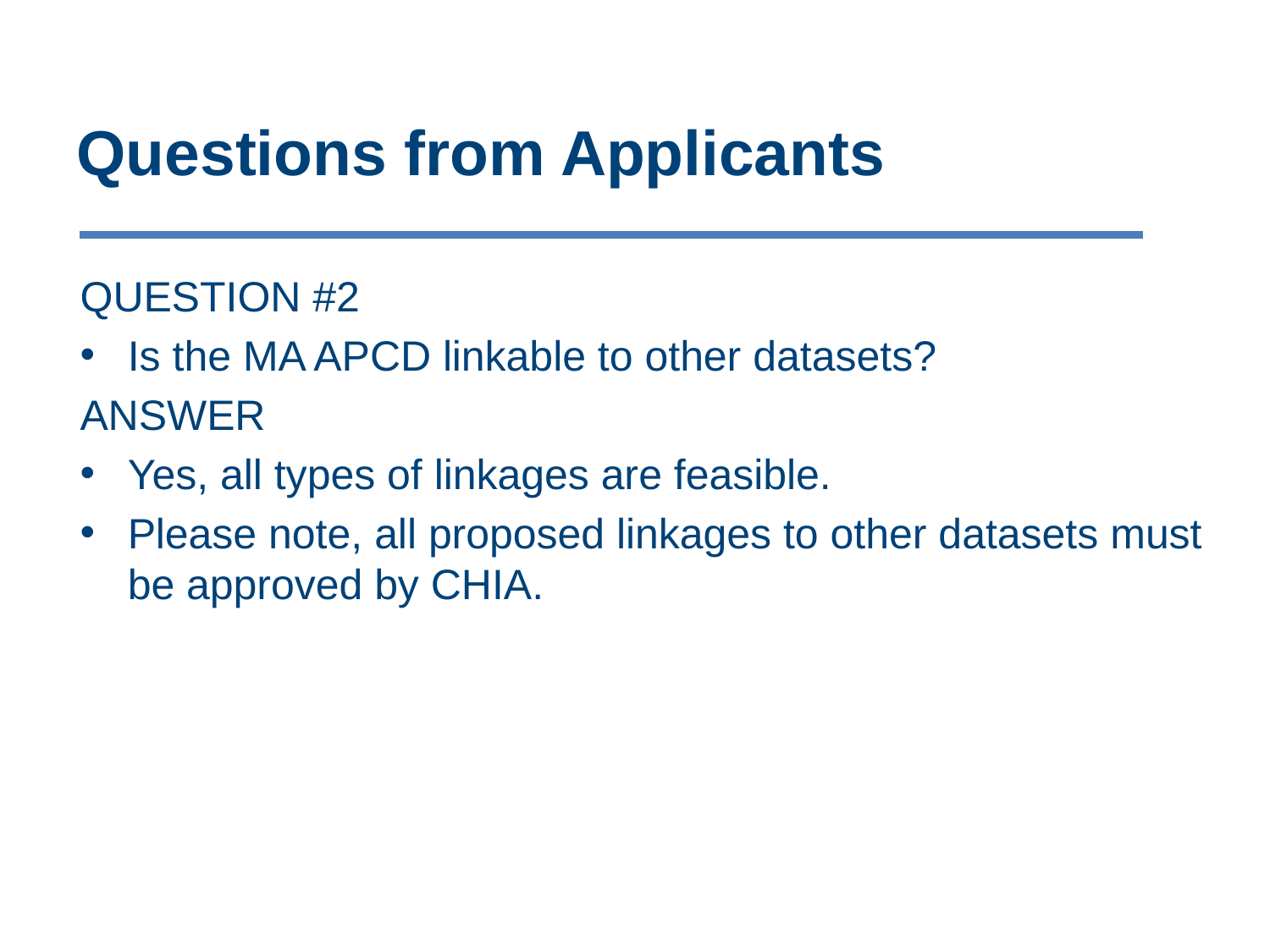

# Questions from Applicants
QUESTION #2
Is the MA APCD linkable to other datasets?
ANSWER
Yes, all types of linkages are feasible.
Please note, all proposed linkages to other datasets must be approved by CHIA.